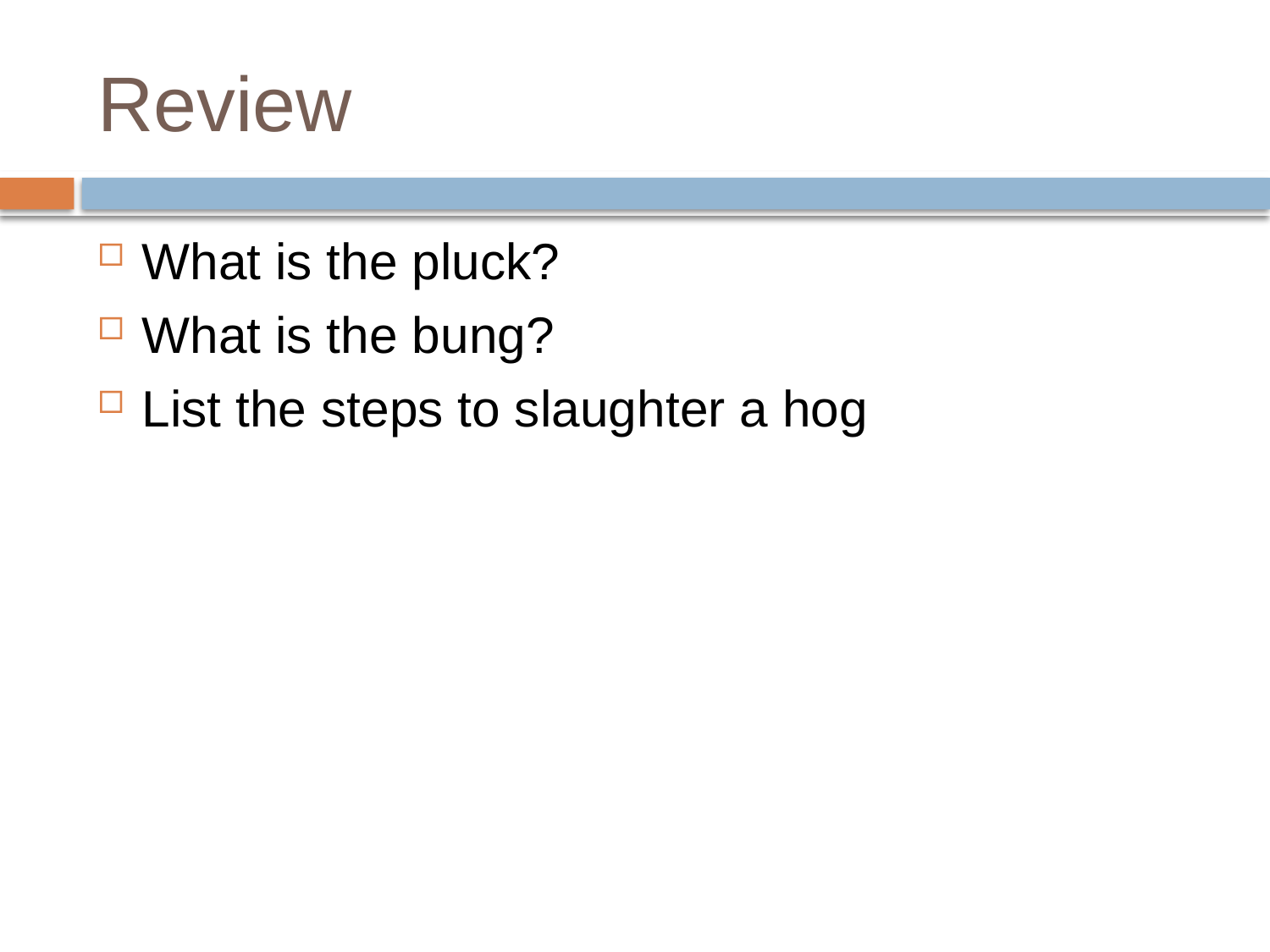

# Review
What is the pluck?
What is the bung?
List the steps to slaughter a hog